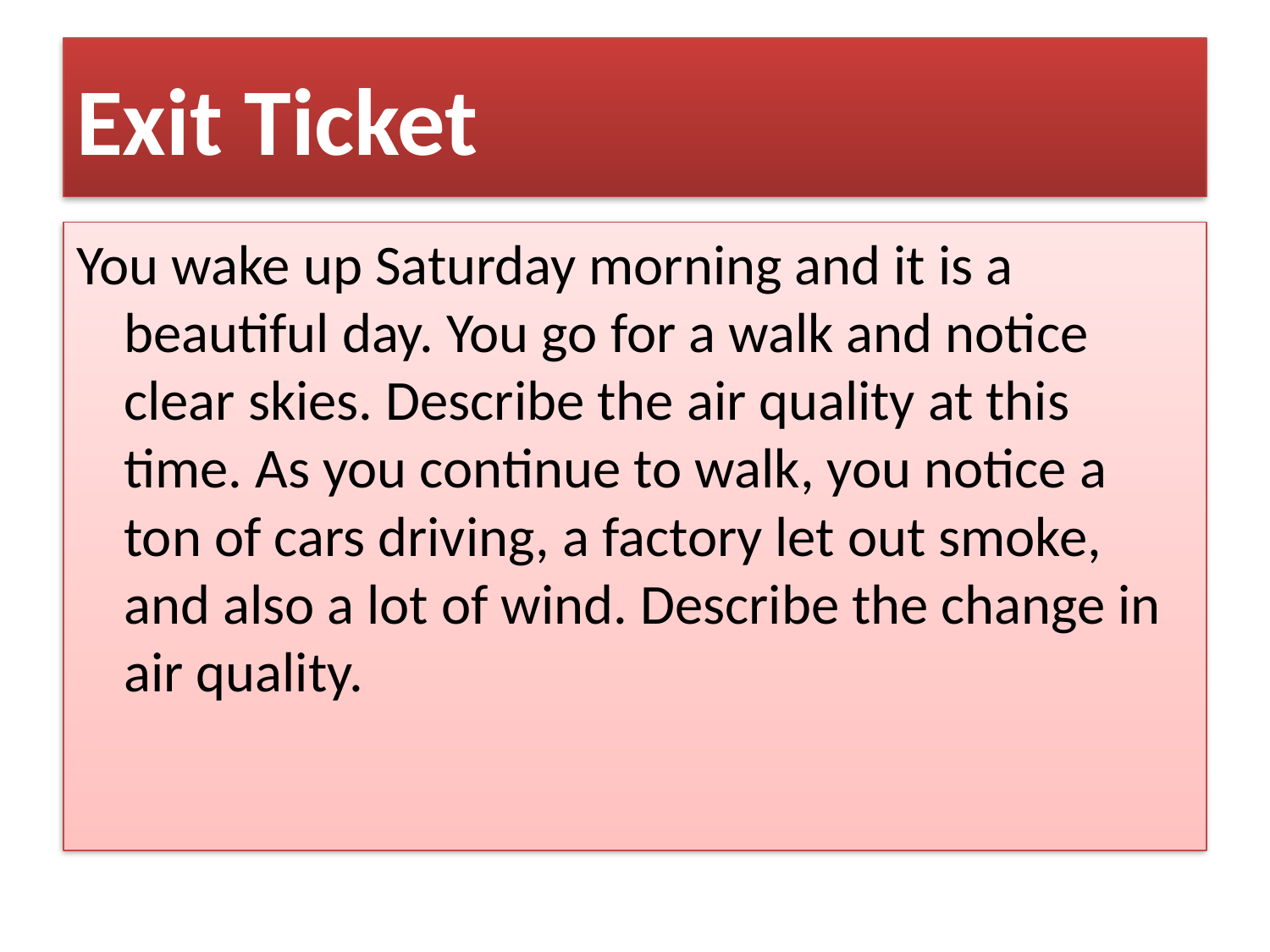

# Exit Ticket
You wake up Saturday morning and it is a beautiful day. You go for a walk and notice clear skies. Describe the air quality at this time. As you continue to walk, you notice a ton of cars driving, a factory let out smoke, and also a lot of wind. Describe the change in air quality.